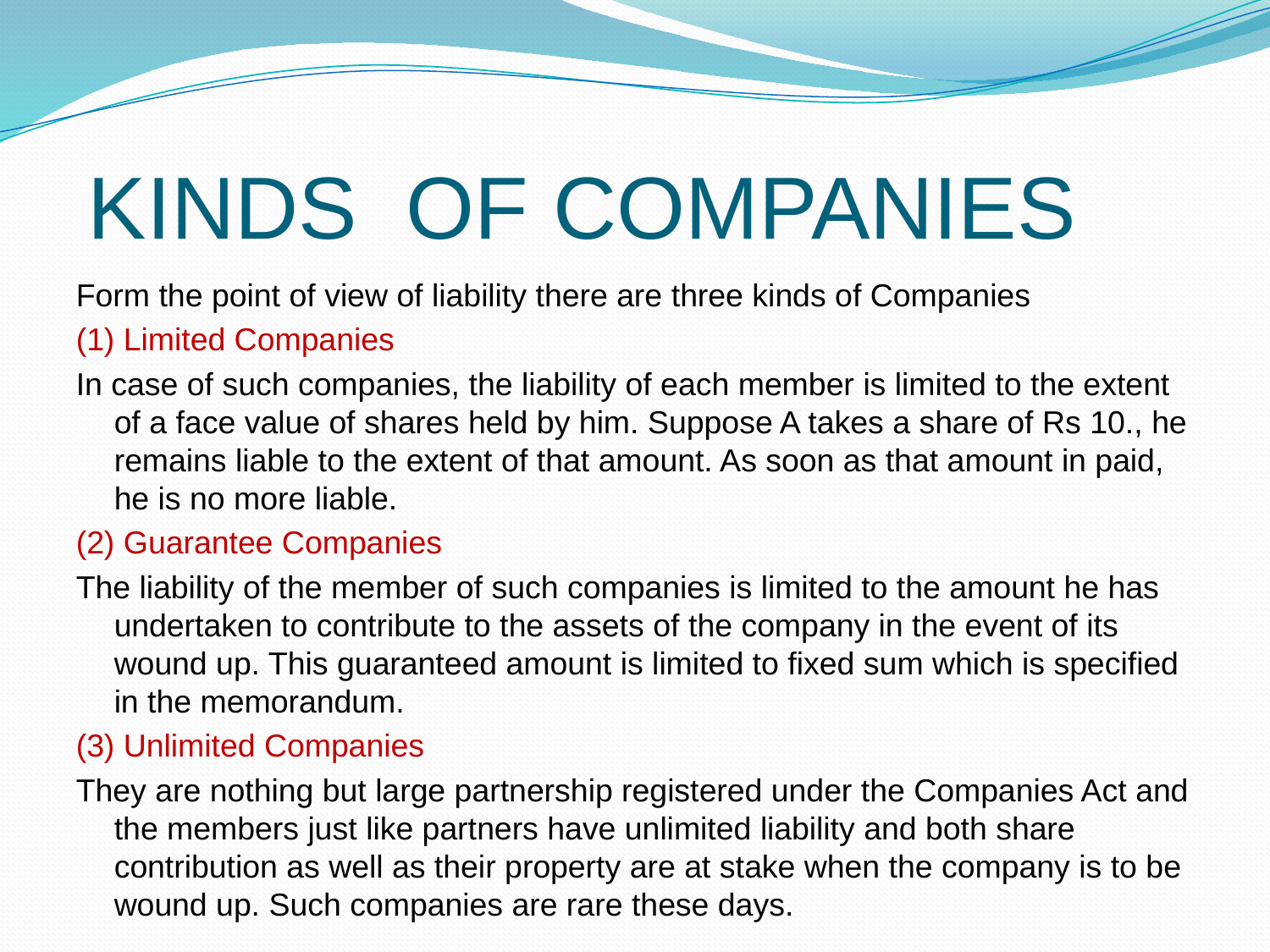

# KINDS  OF COMPANIES
Form the point of view of liability there are three kinds of Companies
(1) Limited Companies
In case of such companies, the liability of each member is limited to the extent of a face value of shares held by him. Suppose A takes a share of Rs 10., he remains liable to the extent of that amount. As soon as that amount in paid, he is no more liable.
(2) Guarantee Companies
The liability of the member of such companies is limited to the amount he has undertaken to contribute to the assets of the company in the event of its wound up. This guaranteed amount is limited to fixed sum which is specified in the memorandum.
(3) Unlimited Companies
They are nothing but large partnership registered under the Companies Act and the members just like partners have unlimited liability and both share contribution as well as their property are at stake when the company is to be wound up. Such companies are rare these days.